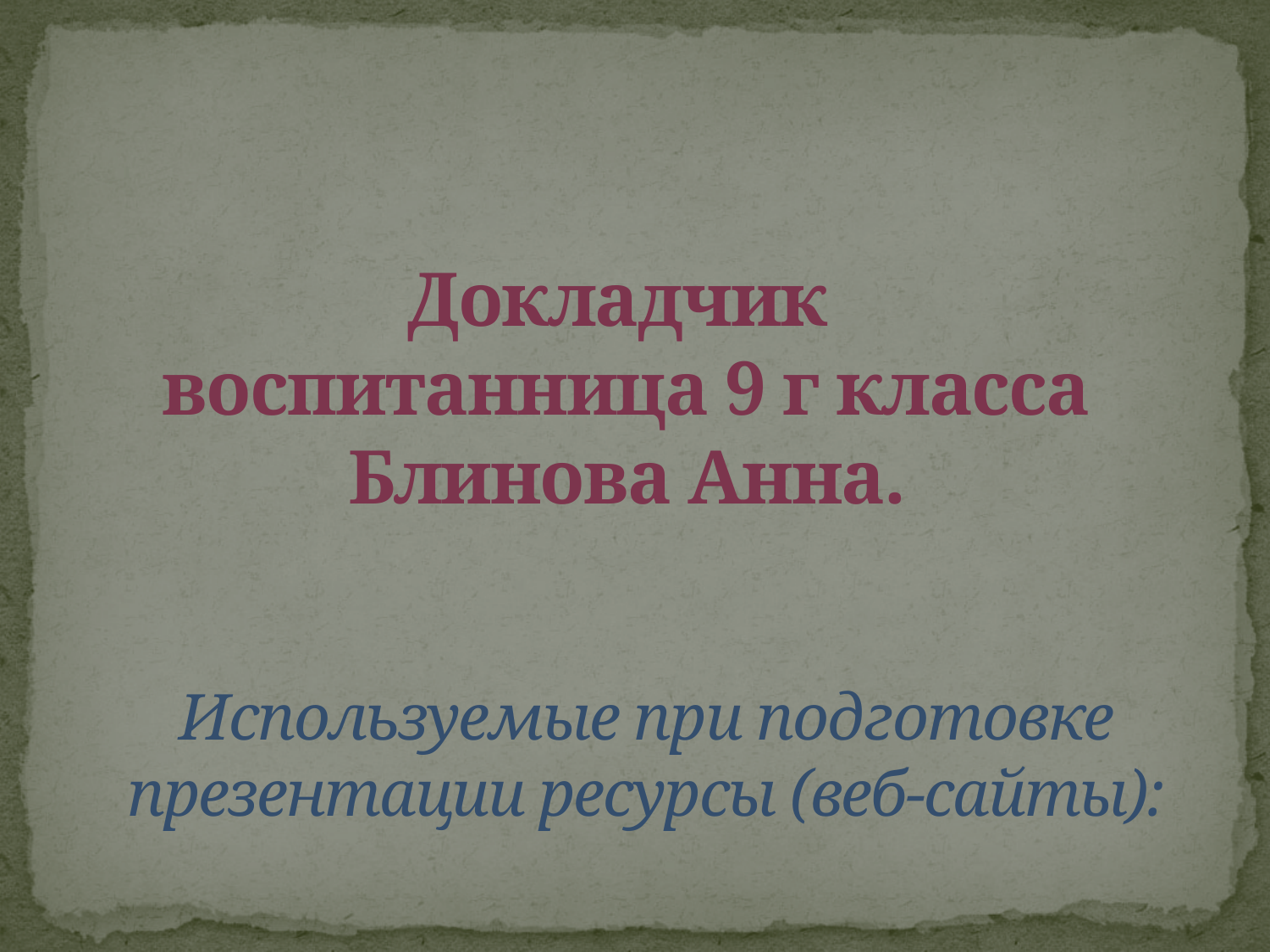

# Докладчик воспитанница 9 г класса Блинова Анна.
Используемые при подготовке презентации ресурсы (веб-сайты):